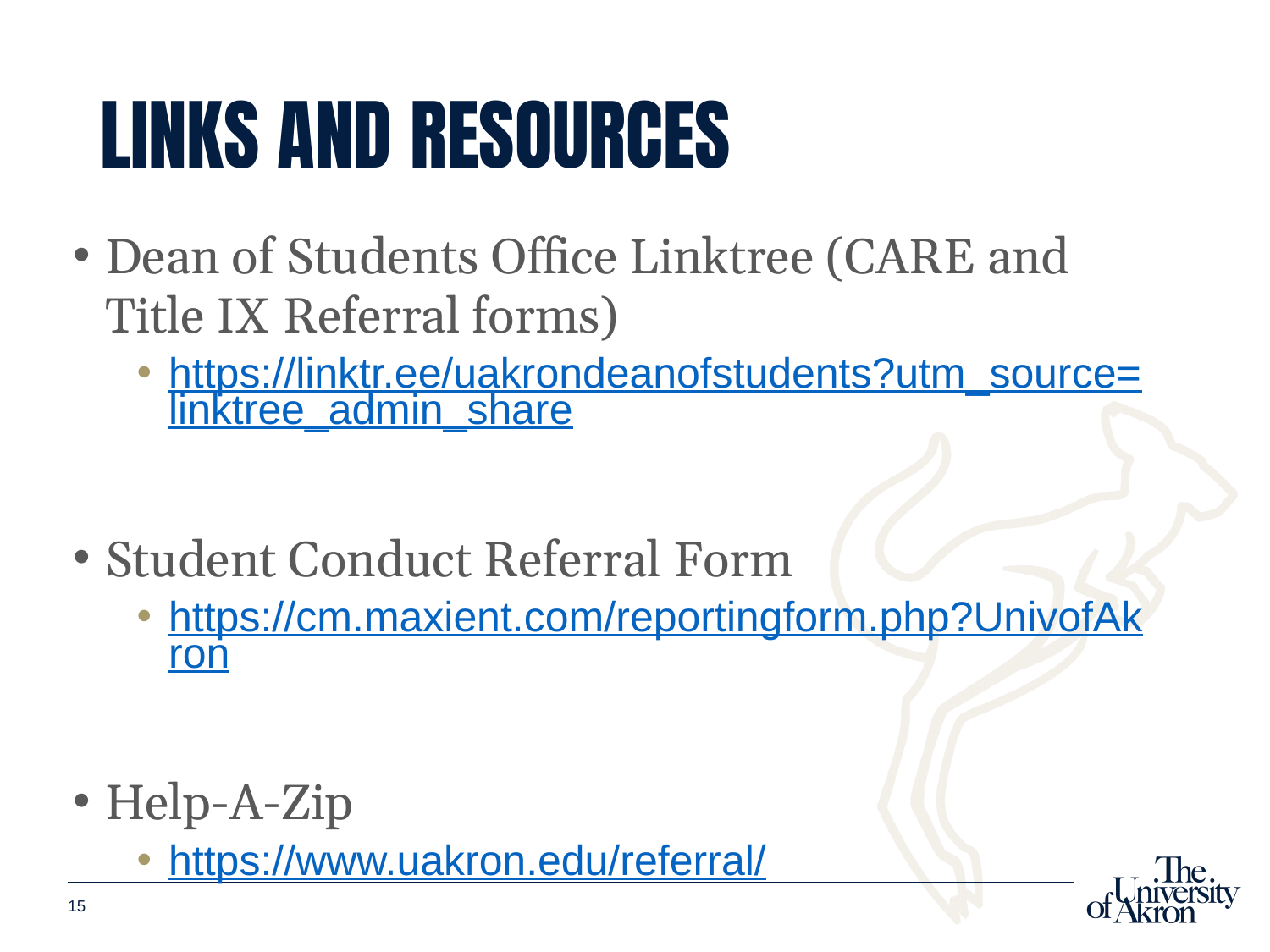

# Links and resources
Dean of Students Office Linktree (CARE and Title IX Referral forms)
https://linktr.ee/uakrondeanofstudents?utm_source=linktree_admin_share

Student Conduct Referral Form
https://cm.maxient.com/reportingform.php?UnivofAkron

Help-A-Zip
https://www.uakron.edu/referral/